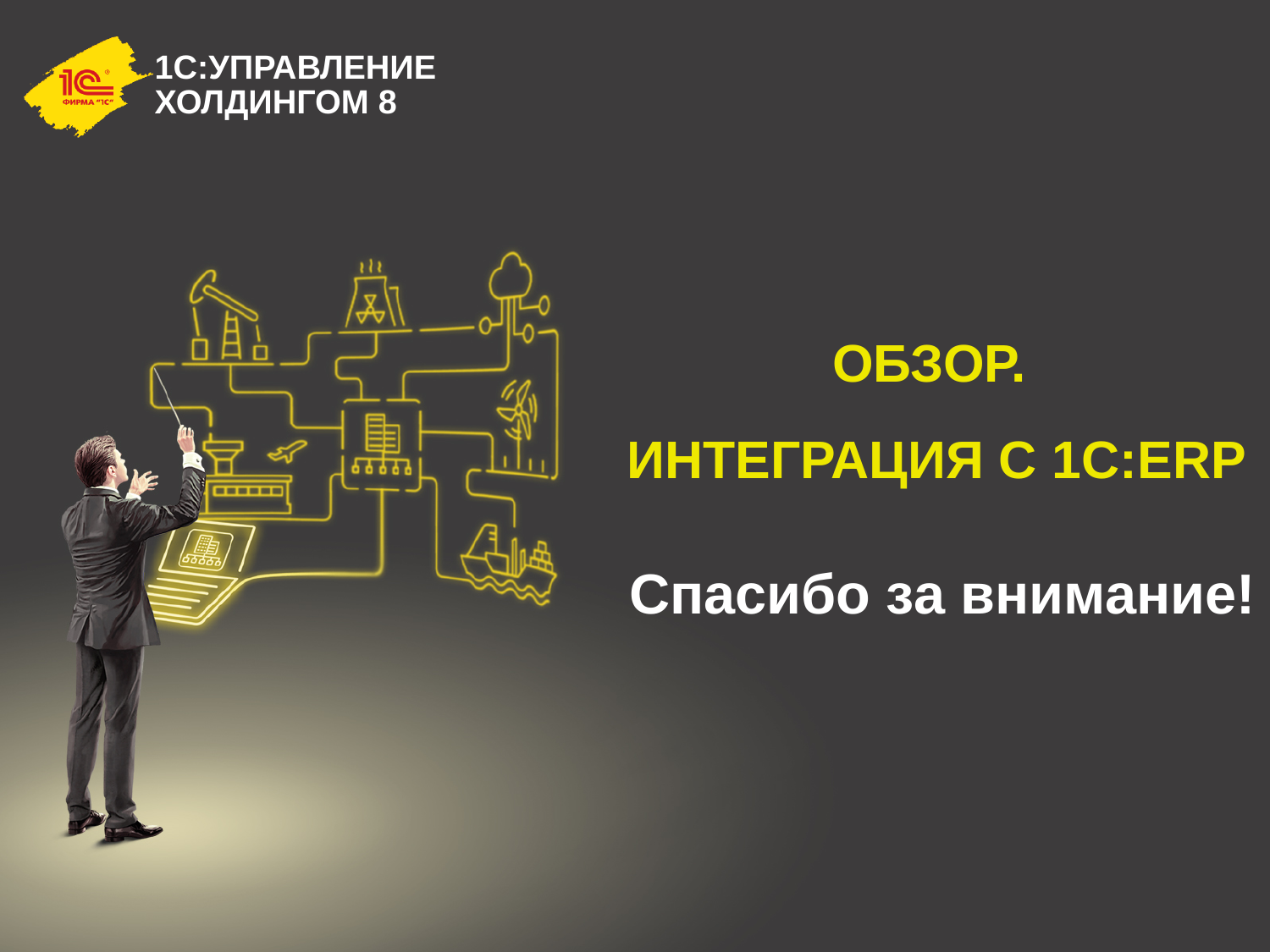

ОБЗОР.
ИНТЕГРАЦИЯ с 1C:ERP
Спасибо за внимание!